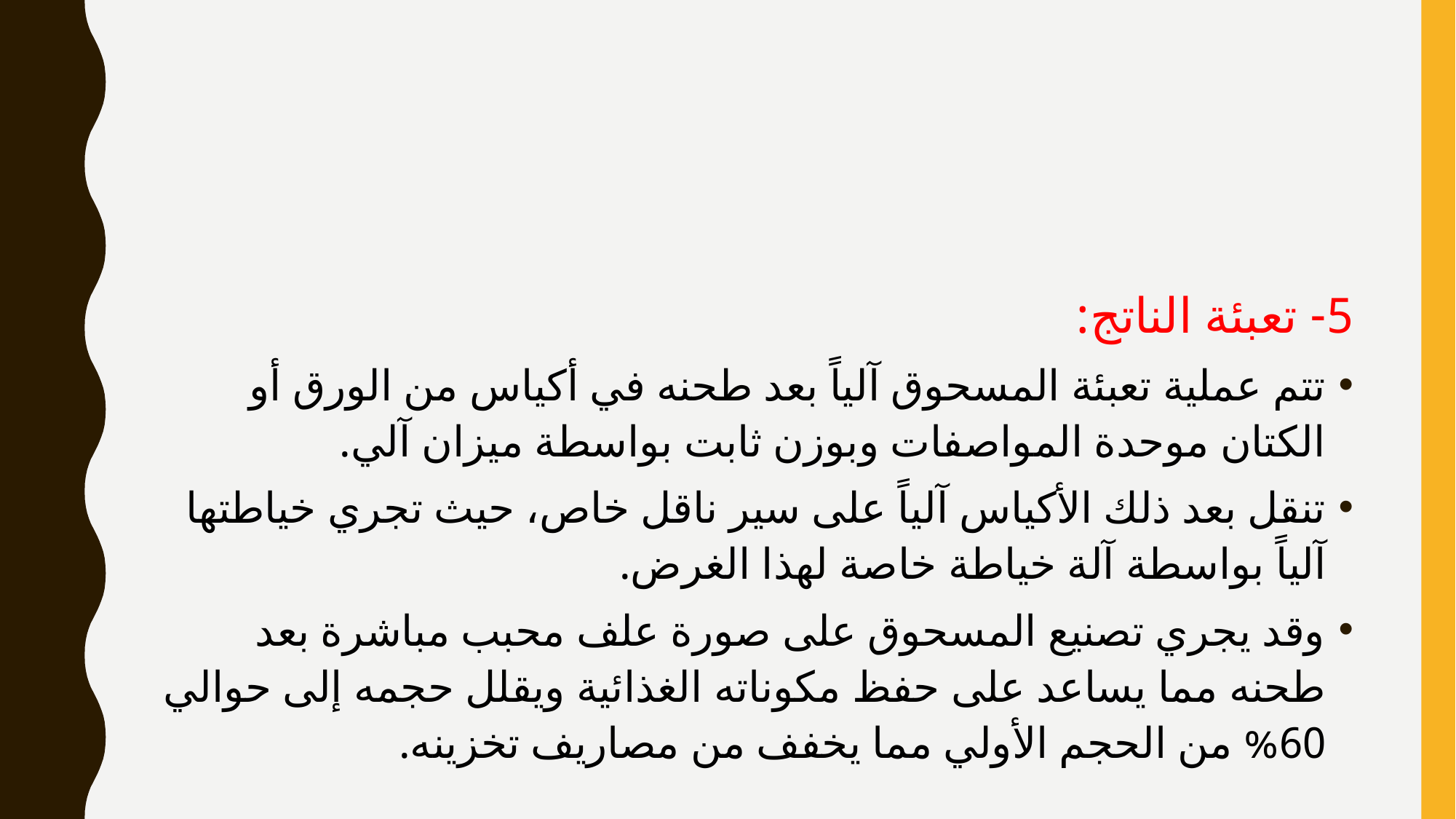

#
5- تعبئة الناتج:
تتم عملية تعبئة المسحوق آلياً بعد طحنه في أكياس من الورق أو الكتان موحدة المواصفات وبوزن ثابت بواسطة ميزان آلي.
تنقل بعد ذلك الأكياس آلياً على سير ناقل خاص، حيث تجري خياطتها آلياً بواسطة آلة خياطة خاصة لهذا الغرض.
وقد يجري تصنيع المسحوق على صورة علف محبب مباشرة بعد طحنه مما يساعد على حفظ مكوناته الغذائية ويقلل حجمه إلى حوالي 60% من الحجم الأولي مما يخفف من مصاريف تخزينه.